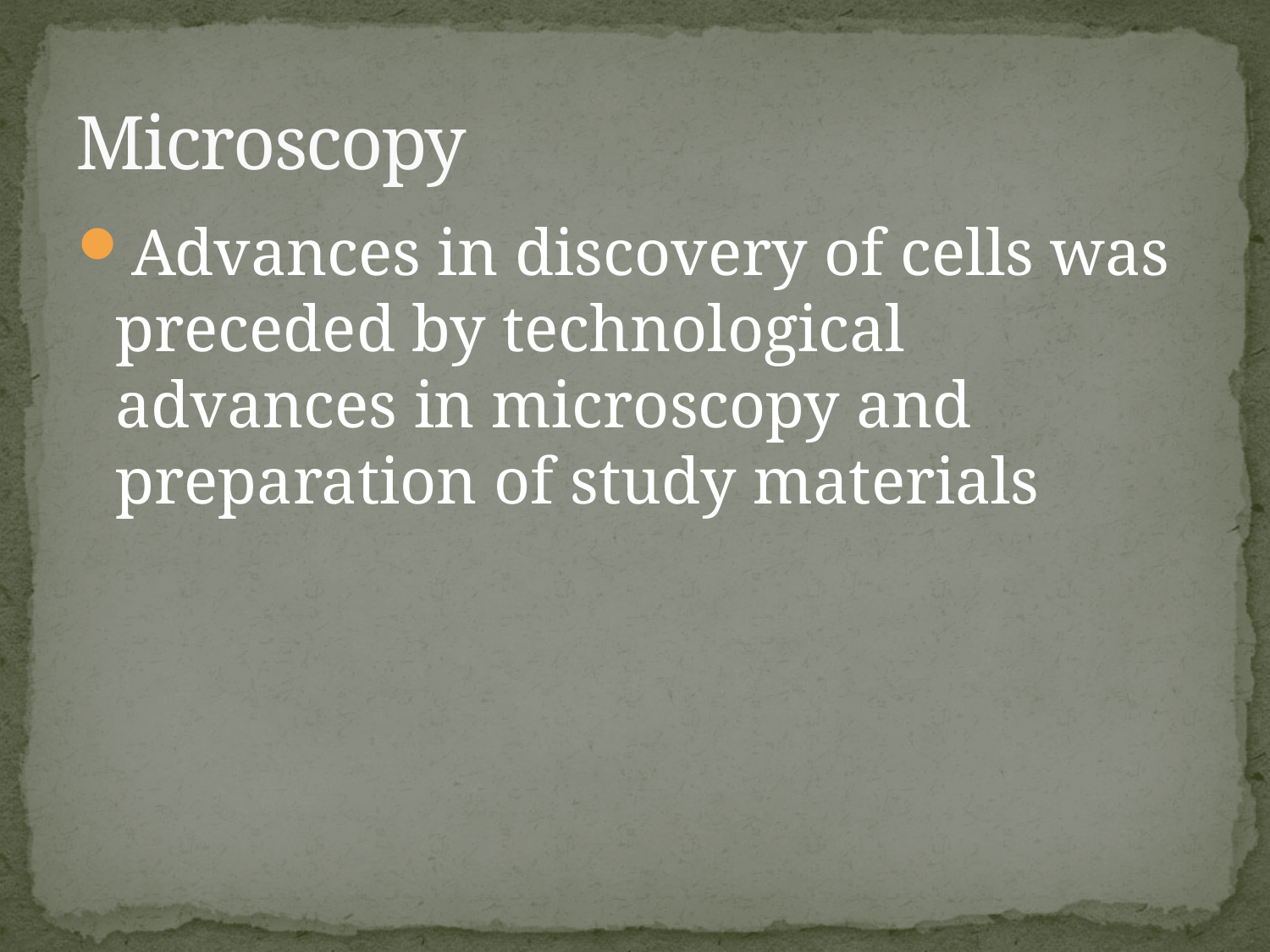

# Microscopy
Advances in discovery of cells was preceded by technological advances in microscopy and preparation of study materials